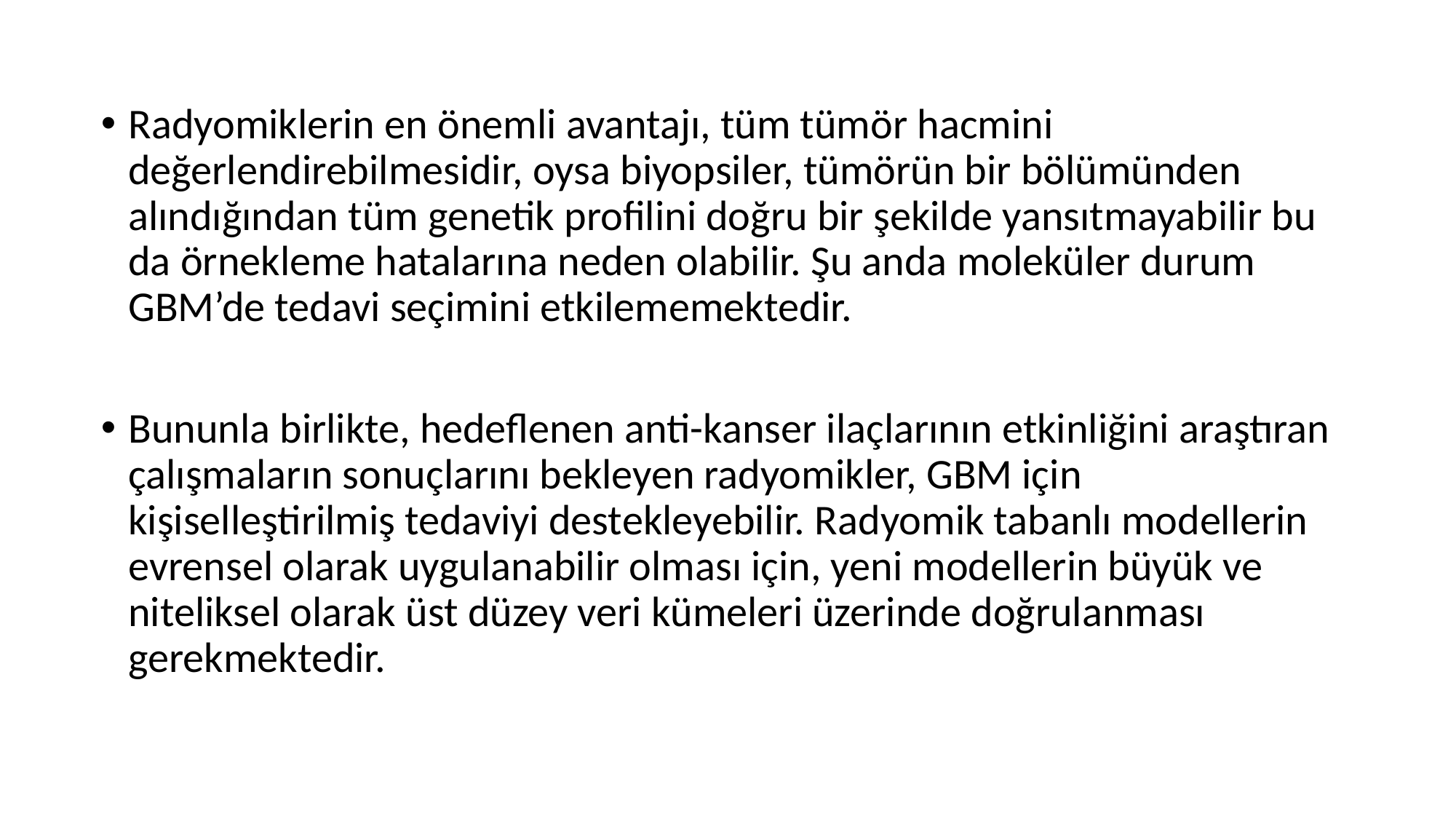

Radyomiklerin en önemli avantajı, tüm tümör hacmini değerlendirebilmesidir, oysa biyopsiler, tümörün bir bölümünden alındığından tüm genetik profilini doğru bir şekilde yansıtmayabilir bu da örnekleme hatalarına neden olabilir. Şu anda moleküler durum GBM’de tedavi seçimini etkilememektedir.

Bununla birlikte, hedeflenen anti-kanser ilaçlarının etkinliğini araştıran çalışmaların sonuçlarını bekleyen radyomikler, GBM için kişiselleştirilmiş tedaviyi destekleyebilir. Radyomik tabanlı modellerin evrensel olarak uygulanabilir olması için, yeni modellerin büyük ve niteliksel olarak üst düzey veri kümeleri üzerinde doğrulanması gerekmektedir.